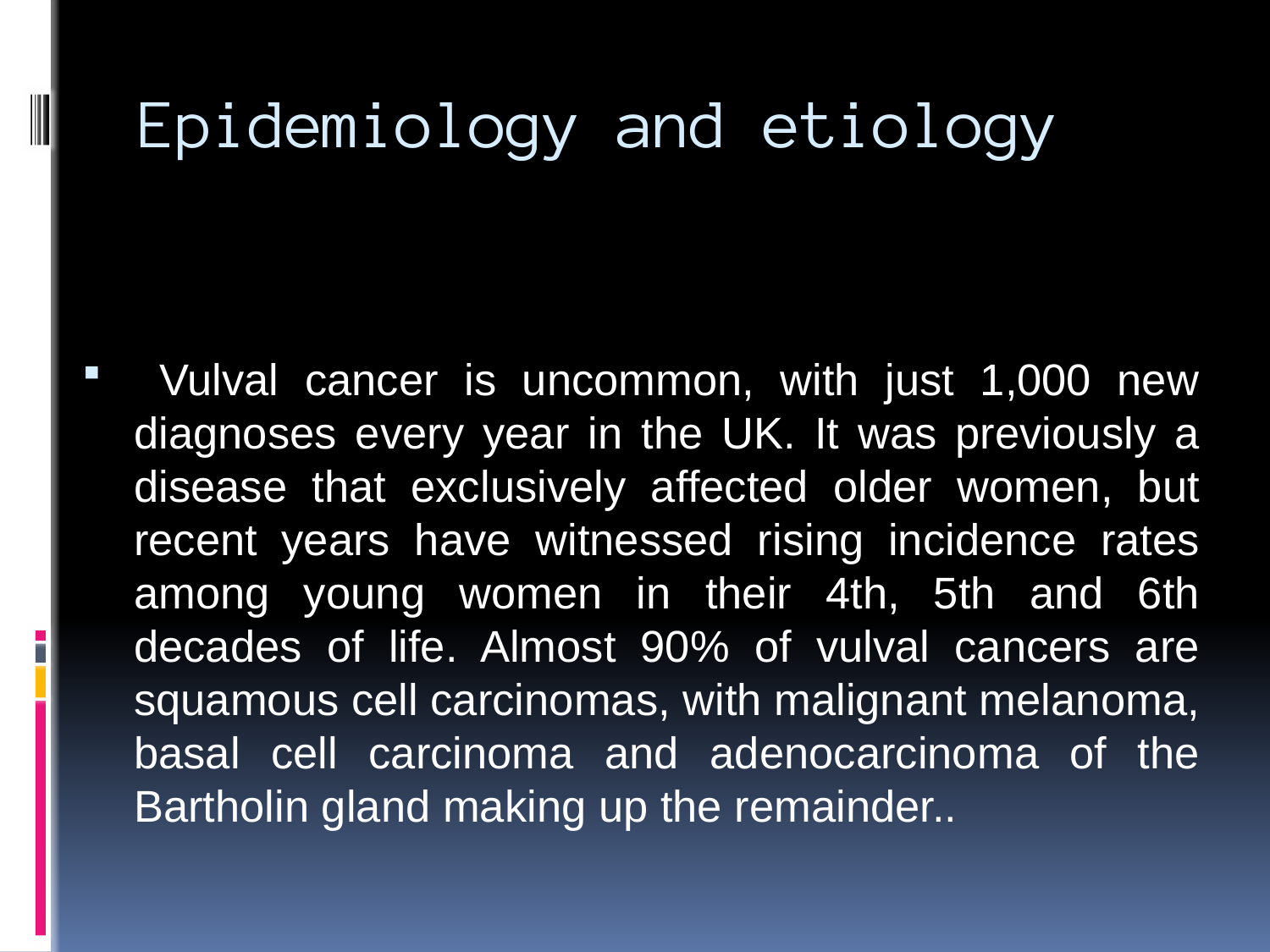

# Epidemiology and etiology

 Vulval cancer is uncommon, with just 1,000 new diagnoses every year in the UK. It was previously a disease that exclusively affected older women, but recent years have witnessed rising incidence rates among young women in their 4th, 5th and 6th decades of life. Almost 90% of vulval cancers are squamous cell carcinomas, with malignant melanoma, basal cell carcinoma and adenocarcinoma of the Bartholin gland making up the remainder..